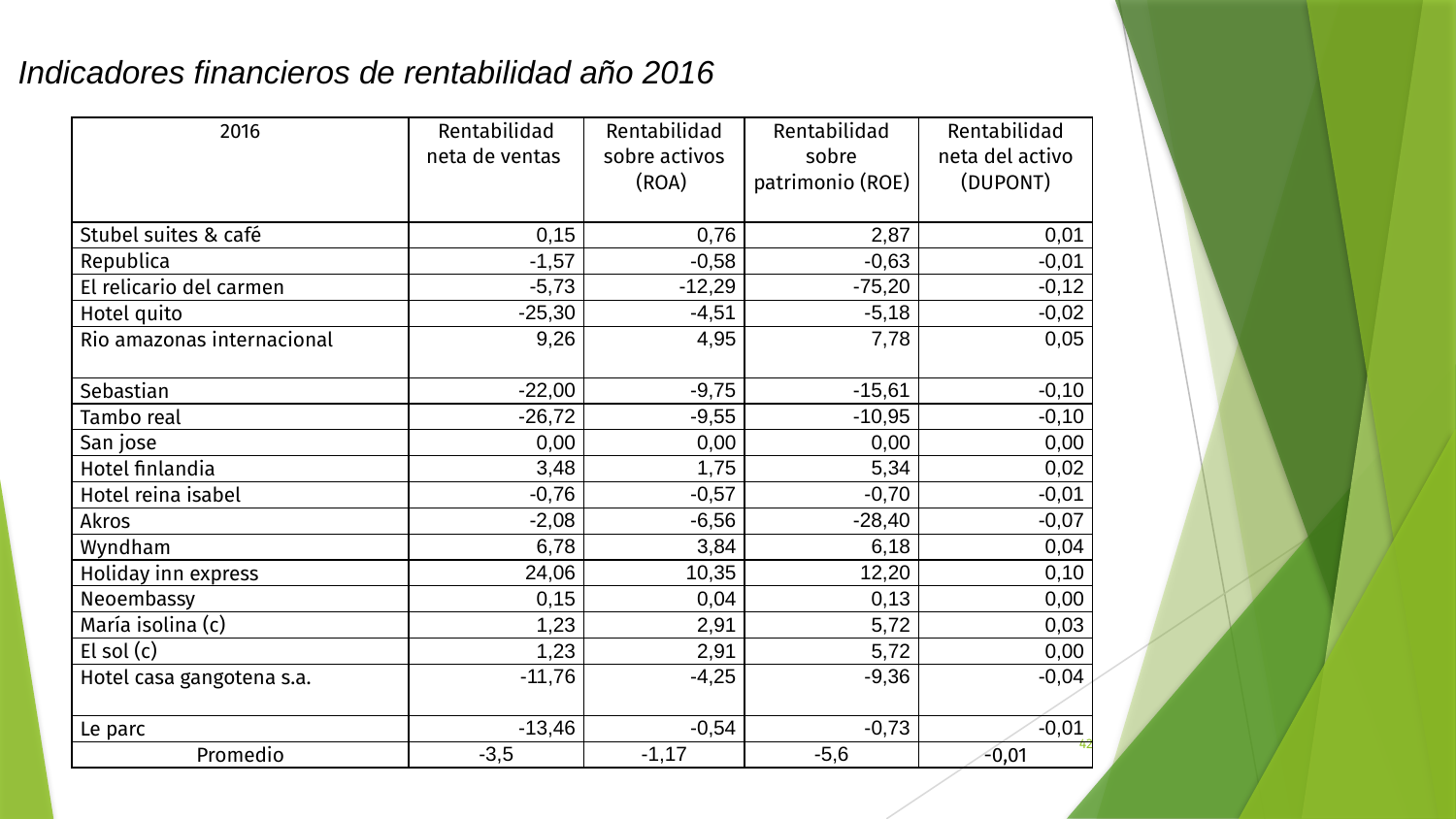

Indicadores financieros de rentabilidad año 2016
| 2016 | Rentabilidad neta de ventas | Rentabilidad sobre activos (ROA) | Rentabilidad sobre patrimonio (ROE) | Rentabilidad neta del activo (DUPONT) |
| --- | --- | --- | --- | --- |
| Stubel suites & café | 0,15 | 0,76 | 2,87 | 0,01 |
| Republica | -1,57 | -0,58 | -0,63 | -0,01 |
| El relicario del carmen | -5,73 | -12,29 | -75,20 | -0,12 |
| Hotel quito | -25,30 | -4,51 | -5,18 | -0,02 |
| Rio amazonas internacional | 9,26 | 4,95 | 7,78 | 0,05 |
| Sebastian | -22,00 | -9,75 | -15,61 | -0,10 |
| Tambo real | -26,72 | -9,55 | -10,95 | -0,10 |
| San jose | 0,00 | 0,00 | 0,00 | 0,00 |
| Hotel finlandia | 3,48 | 1,75 | 5,34 | 0,02 |
| Hotel reina isabel | -0,76 | -0,57 | -0,70 | -0,01 |
| Akros | -2,08 | -6,56 | -28,40 | -0,07 |
| Wyndham | 6,78 | 3,84 | 6,18 | 0,04 |
| Holiday inn express | 24,06 | 10,35 | 12,20 | 0,10 |
| Neoembassy | 0,15 | 0,04 | 0,13 | 0,00 |
| María isolina (c) | 1,23 | 2,91 | 5,72 | 0,03 |
| El sol (c) | 1,23 | 2,91 | 5,72 | 0,00 |
| Hotel casa gangotena s.a. | -11,76 | -4,25 | -9,36 | -0,04 |
| Le parc | -13,46 | -0,54 | -0,73 | -0,01 |
| Promedio | -3,5 | -1,17 | -5,6 | -0,01 |
42
Continúa